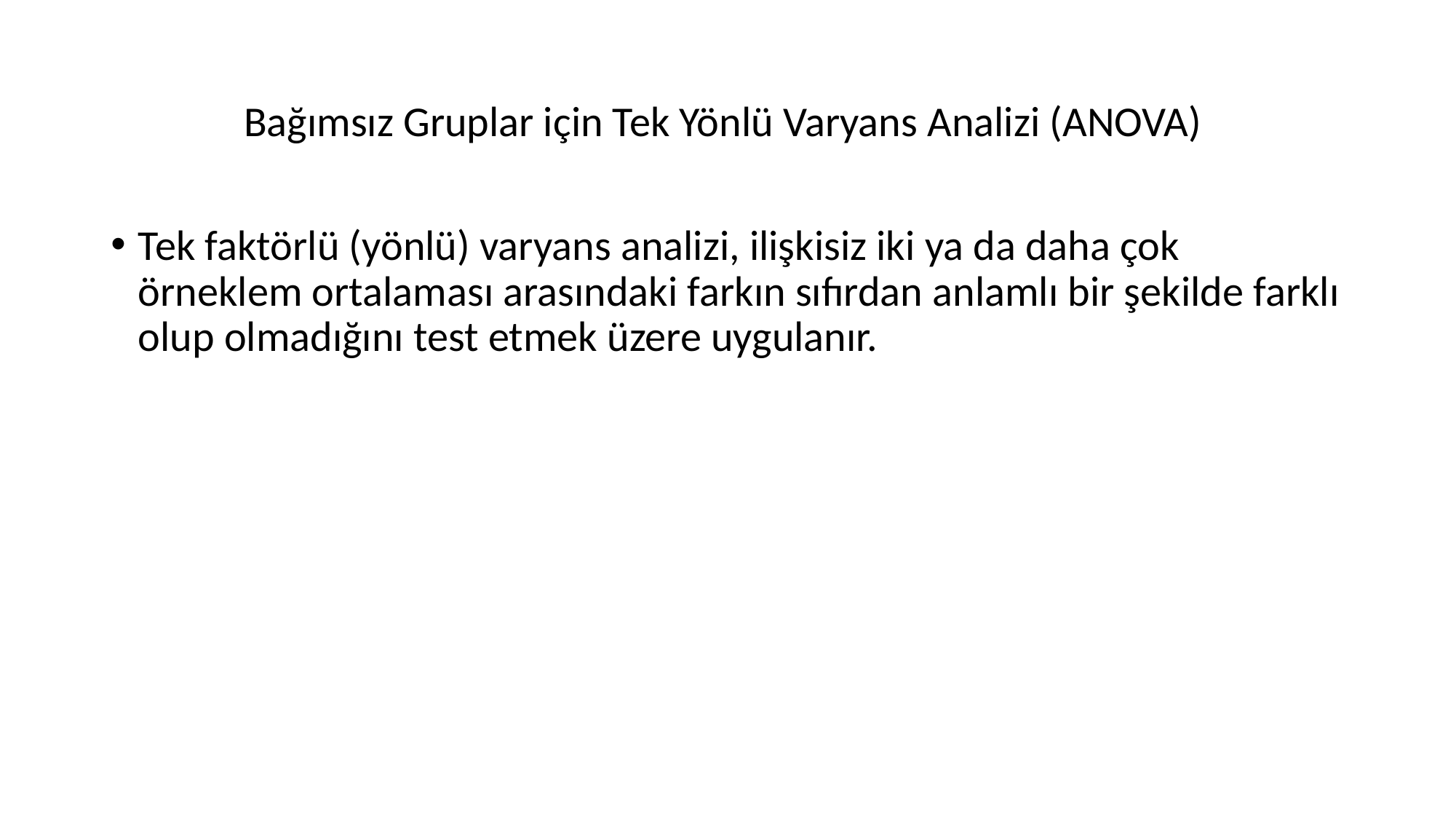

# Bağımsız Gruplar için Tek Yönlü Varyans Analizi (ANOVA)
Tek faktörlü (yönlü) varyans analizi, ilişkisiz iki ya da daha çok örneklem ortalaması arasındaki farkın sıfırdan anlamlı bir şekilde farklı olup olmadığını test etmek üzere uygulanır.